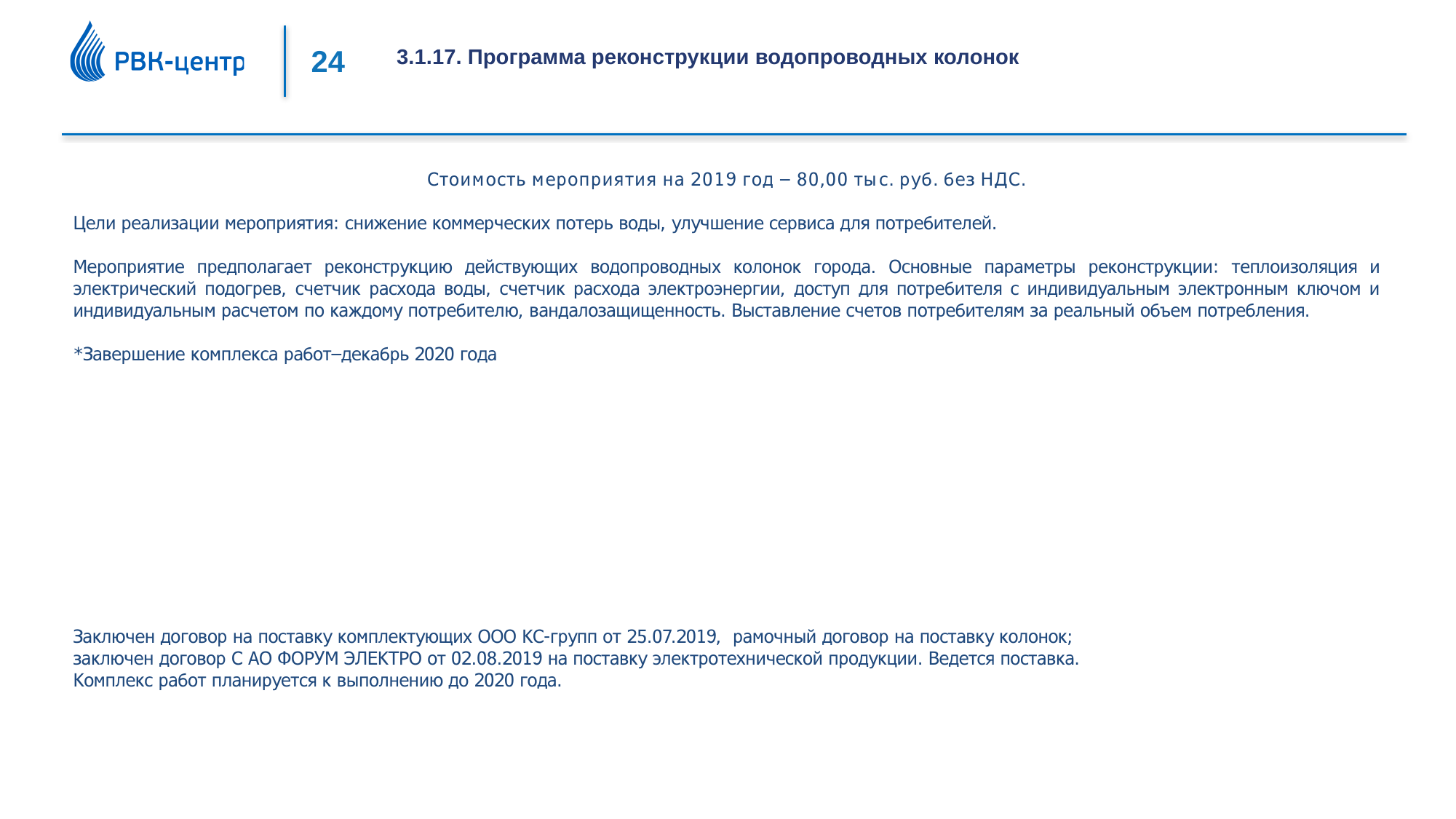

3.1.17. Программа реконструкции водопроводных колонок

Стоимость мероприятия на 2019 год – 80,00 тыс. руб. без НДС.

Цели реализации мероприятия: снижение коммерческих потерь воды, улучшение сервиса для потребителей.

Мероприятие предполагает реконструкцию действующих водопроводных колонок города. Основные параметры реконструкции: теплоизоляция и электрический подогрев, счетчик расхода воды, счетчик расхода электроэнергии, доступ для потребителя с индивидуальным электронным ключом и индивидуальным расчетом по каждому потребителю, вандалозащищенность. Выставление счетов потребителям за реальный объем потребления.

*Завершение комплекса работ–декабрь 2020 года
Заключен договор на поставку комплектующих ООО КС-групп от 25.07.2019,  рамочный договор на поставку колонок;
заключен договор С АО ФОРУМ ЭЛЕКТРО от 02.08.2019 на поставку электротехнической продукции. Ведется поставка.
Комплекс работ планируется к выполнению до 2020 года.